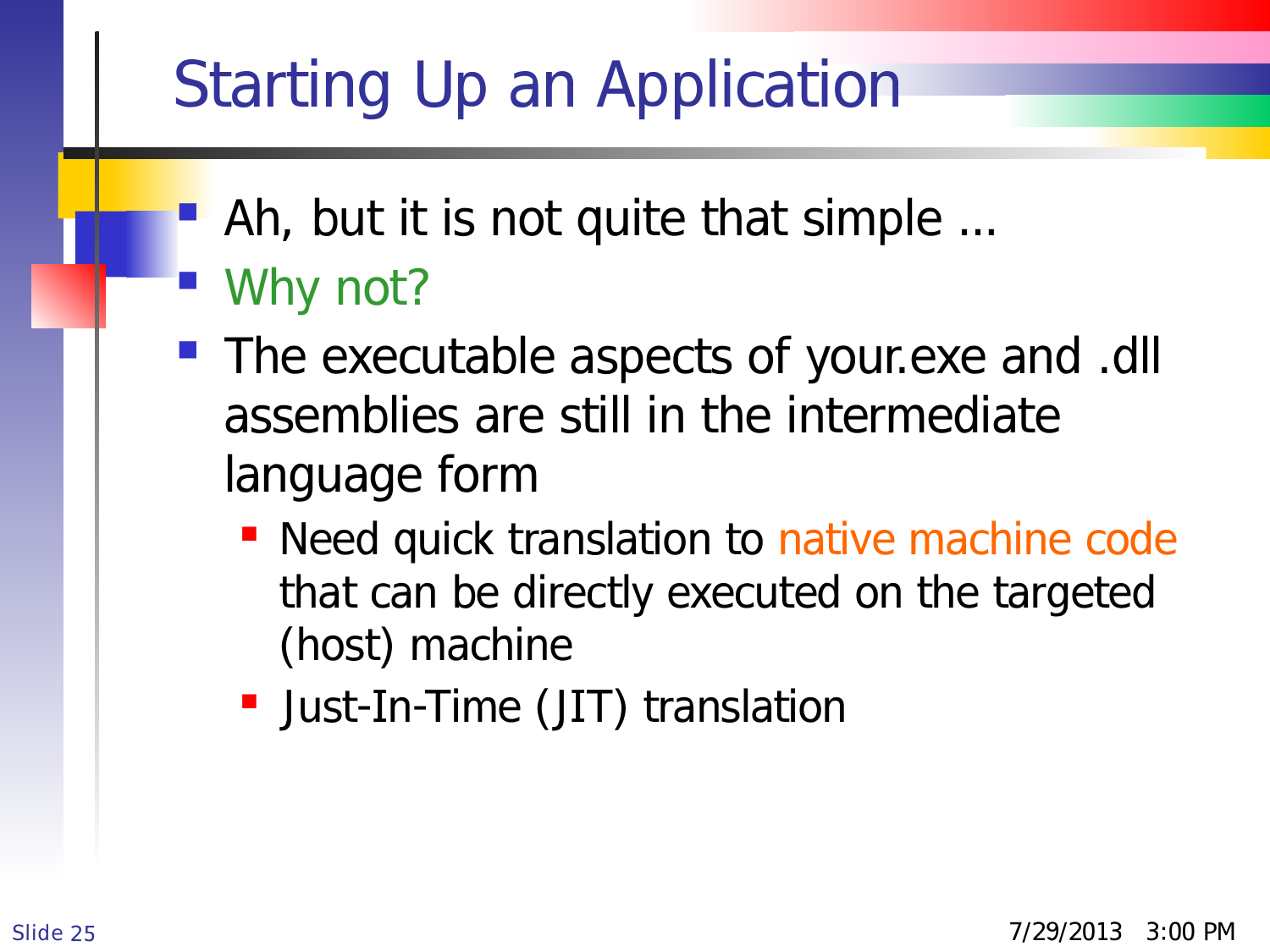

# Starting Up an Application
Ah, but it is not quite that simple …
Why not?
The executable aspects of your.exe and .dll assemblies are still in the intermediate language form
Need quick translation to native machine code that can be directly executed on the targeted (host) machine
Just-In-Time (JIT) translation
7/29/2013   3:00 PM